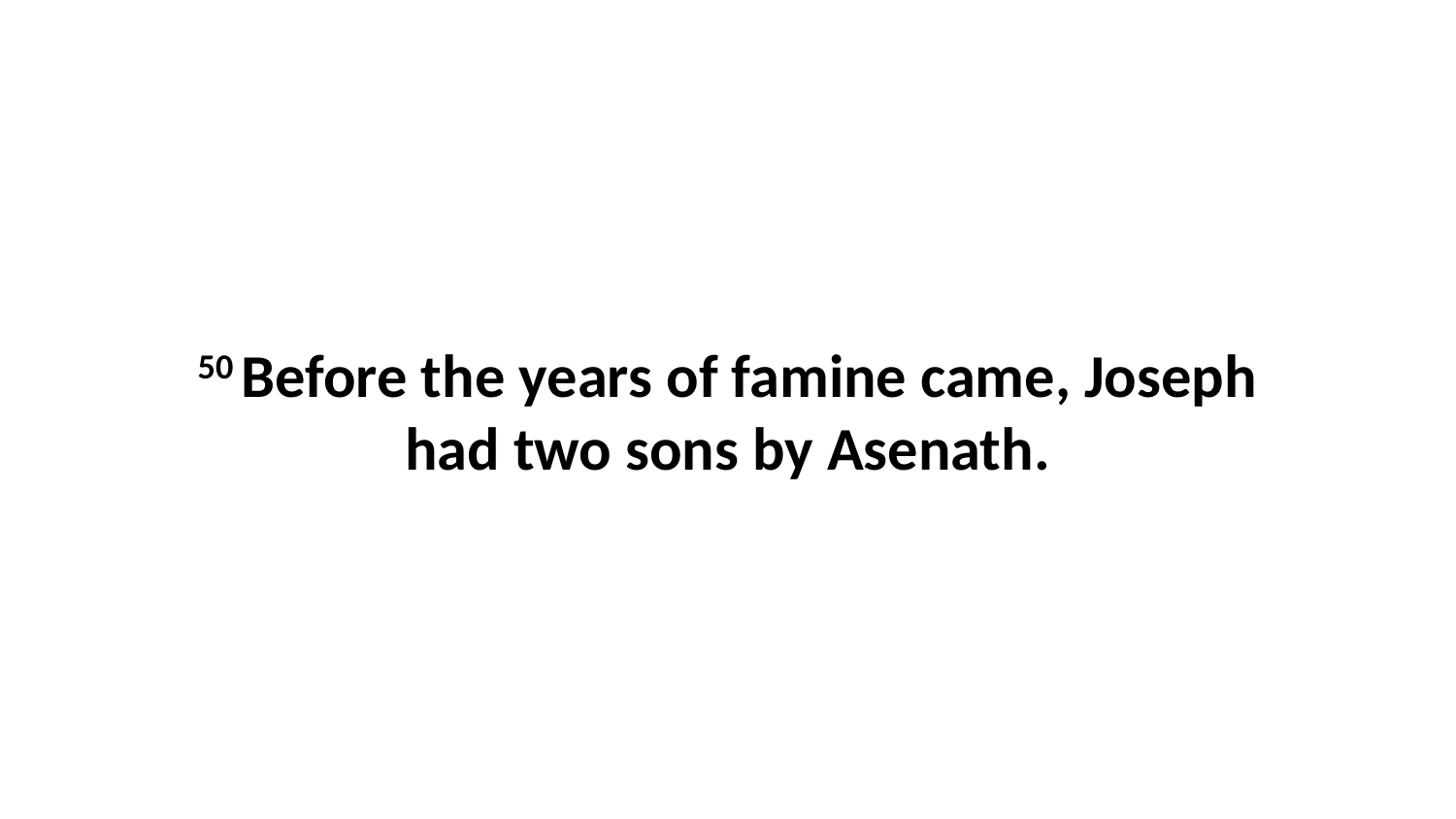

50 Before the years of famine came, Joseph had two sons by Asenath.